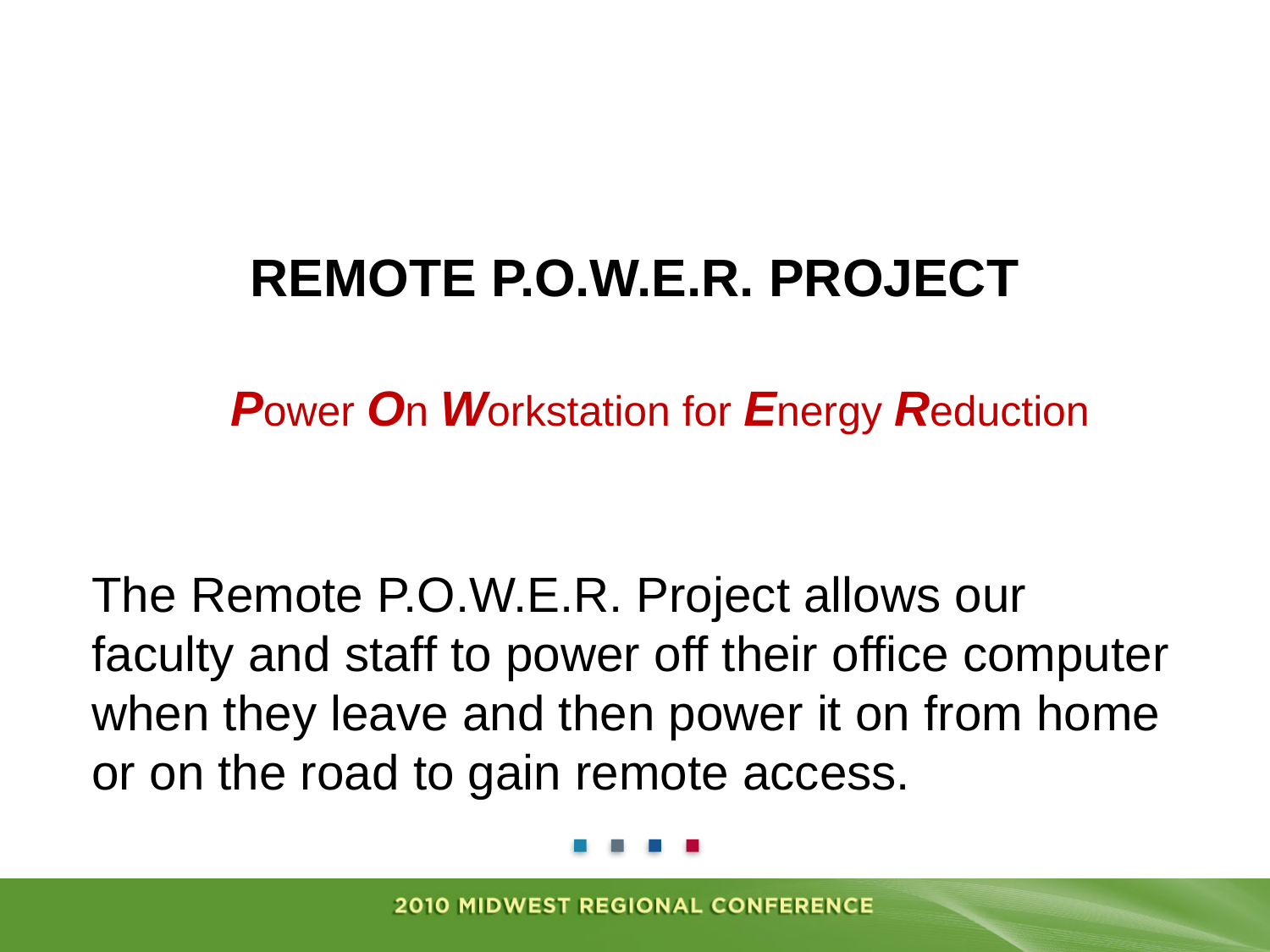

# Remote P.O.W.E.R. Project
Power On Workstation for Energy Reduction

The Remote P.O.W.E.R. Project allows our faculty and staff to power off their office computer when they leave and then power it on from home or on the road to gain remote access.